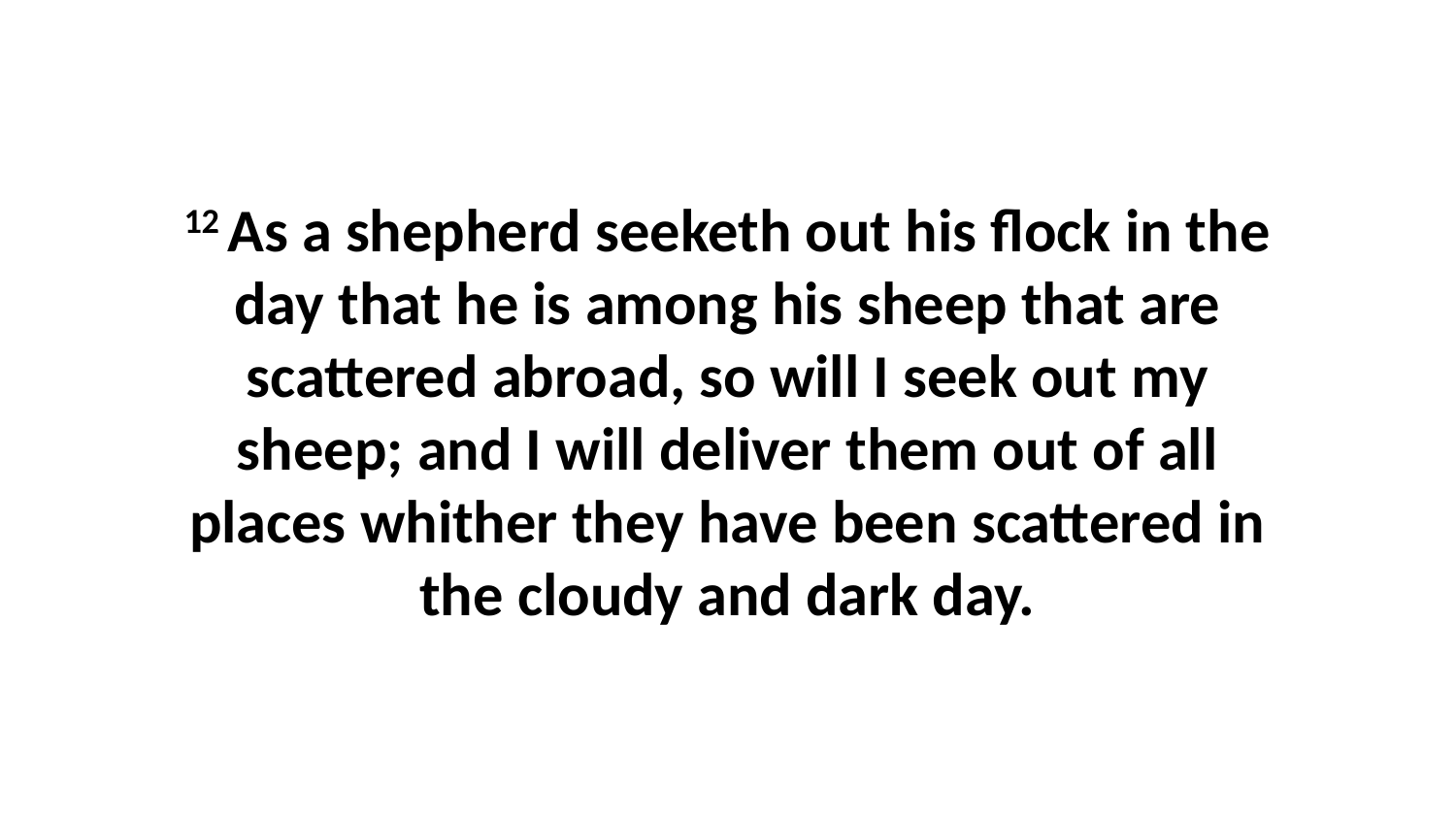

12 As a shepherd seeketh out his flock in the day that he is among his sheep that are scattered abroad, so will I seek out my sheep; and I will deliver them out of all places whither they have been scattered in the cloudy and dark day.